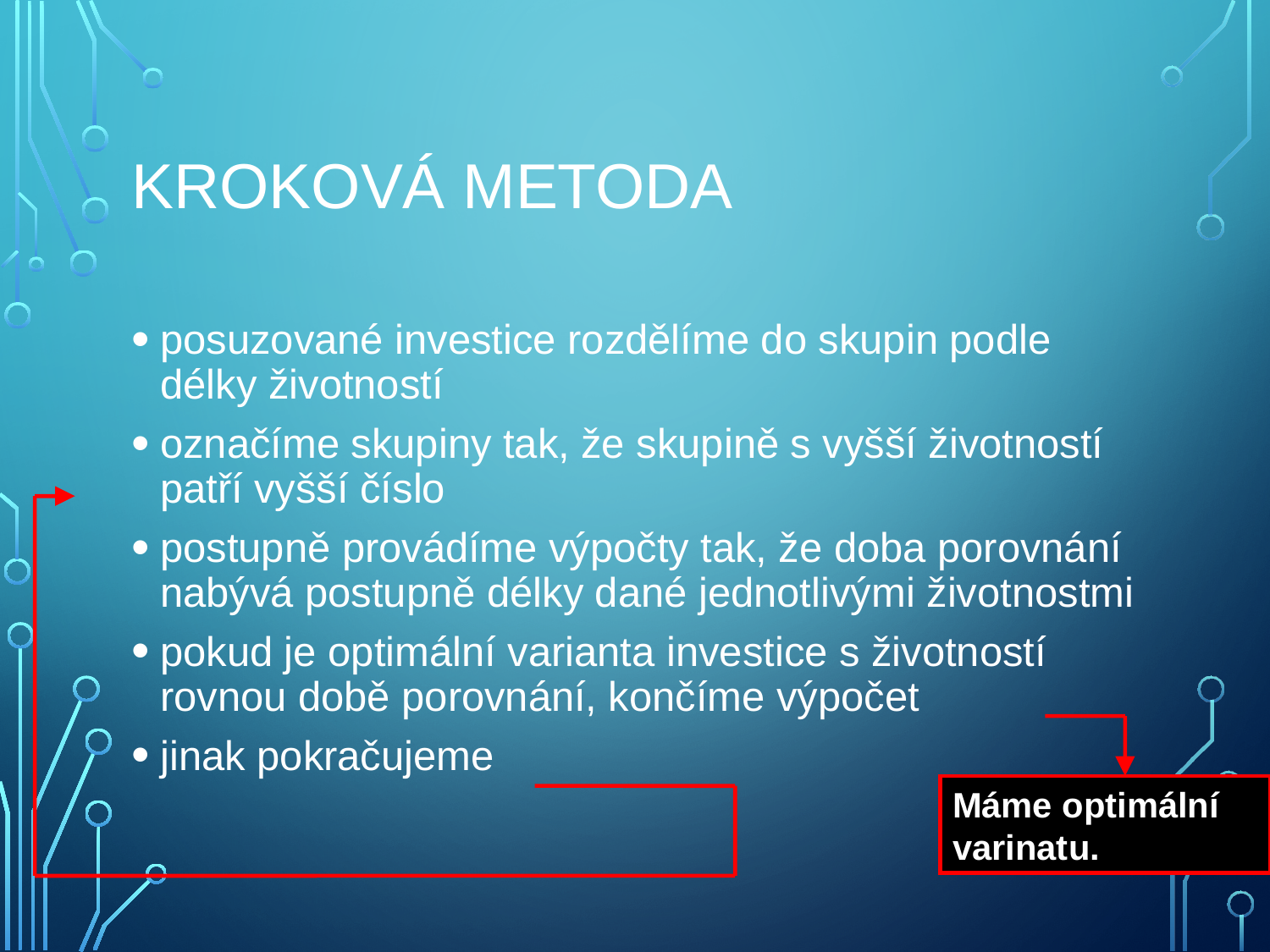

# Kroková metoda
posuzované investice rozdělíme do skupin podle délky životností
označíme skupiny tak, že skupině s vyšší životností patří vyšší číslo
postupně provádíme výpočty tak, že doba porovnání nabývá postupně délky dané jednotlivými životnostmi
pokud je optimální varianta investice s životností rovnou době porovnání, končíme výpočet
jinak pokračujeme

Máme optimální varinatu.